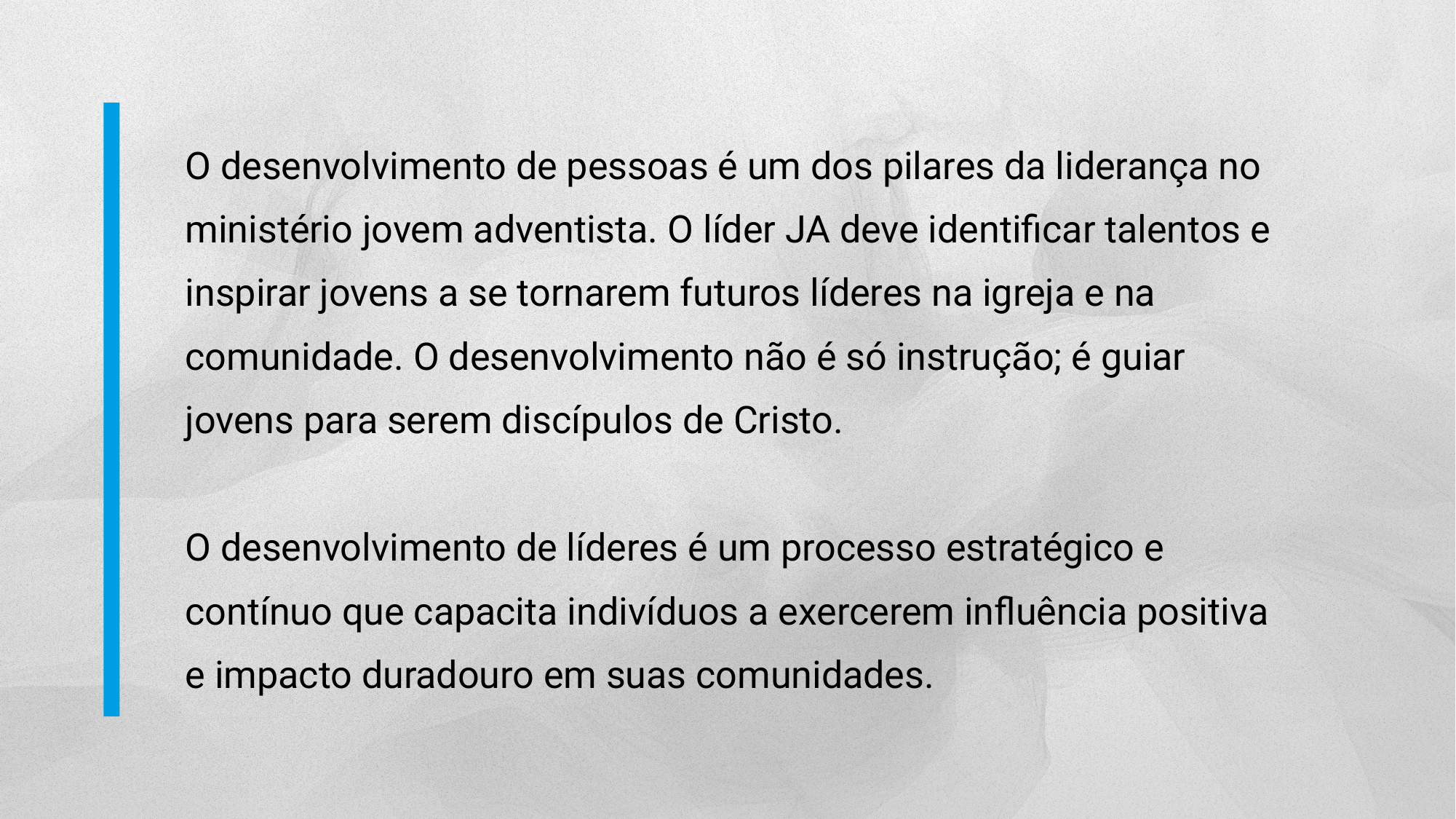

O desenvolvimento de pessoas é um dos pilares da liderança no ministério jovem adventista. O líder JA deve identificar talentos e inspirar jovens a se tornarem futuros líderes na igreja e na comunidade. O desenvolvimento não é só instrução; é guiar jovens para serem discípulos de Cristo.
O desenvolvimento de líderes é um processo estratégico e contínuo que capacita indivíduos a exercerem influência positiva e impacto duradouro em suas comunidades.